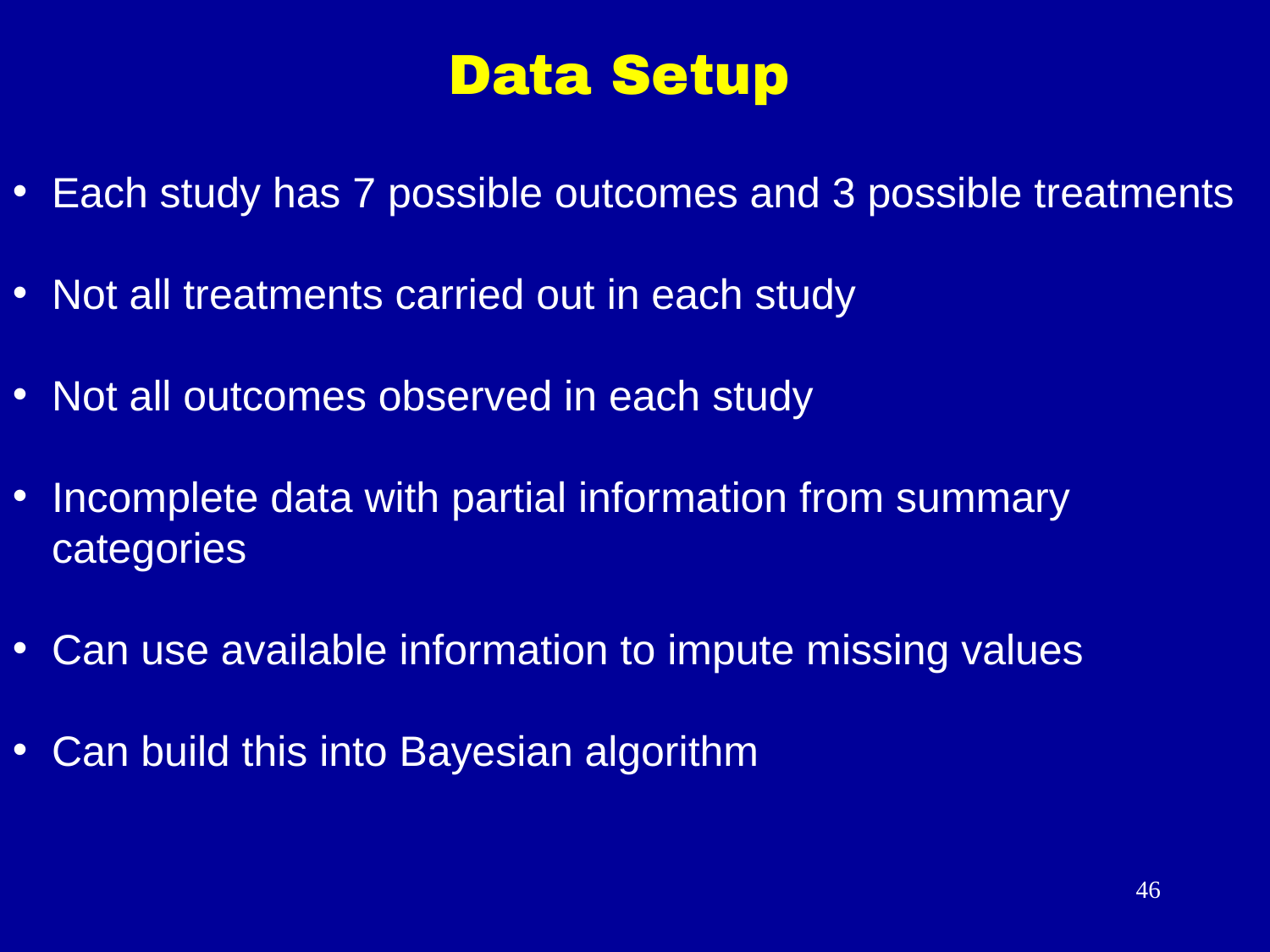

Data Setup
Each study has 7 possible outcomes and 3 possible treatments

Not all treatments carried out in each study

Not all outcomes observed in each study

Incomplete data with partial information from summary categories

Can use available information to impute missing values

Can build this into Bayesian algorithm
46